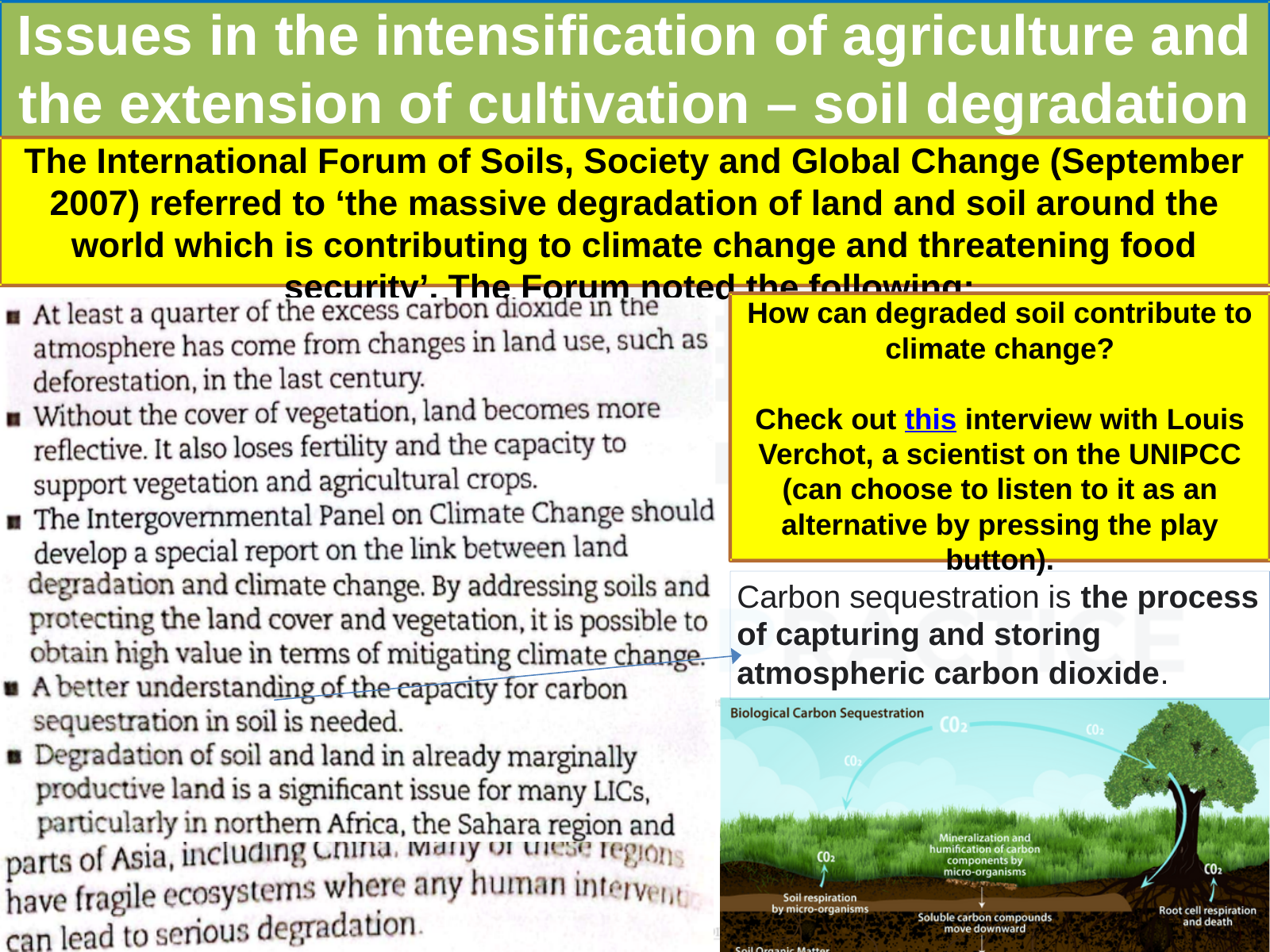

Issues in the intensification of agriculture and the extension of cultivation – soil degradation

The International Forum of Soils, Society and Global Change (September 2007) referred to ‘the massive degradation of land and soil around the world which is contributing to climate change and threatening food security’. The Forum noted the following:

How can degraded soil contribute to climate change?

Check out this interview with Louis Verchot, a scientist on the UNIPCC (can choose to listen to it as an alternative by pressing the play button).

Carbon sequestration is the process of capturing and storing atmospheric carbon dioxide.